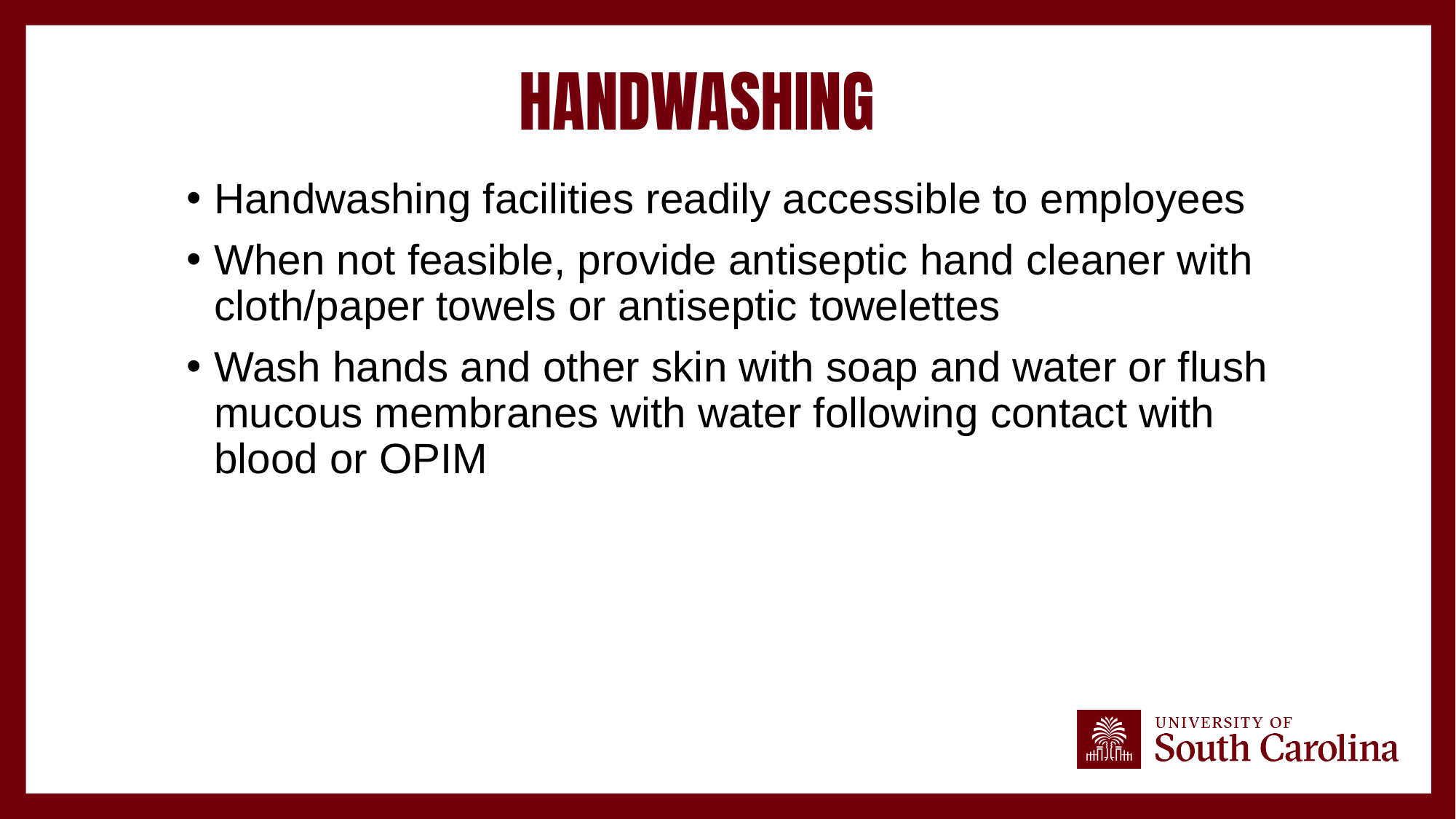

# Handwashing
Handwashing facilities readily accessible to employees
When not feasible, provide antiseptic hand cleaner with cloth/paper towels or antiseptic towelettes
Wash hands and other skin with soap and water or flush mucous membranes with water following contact with blood or OPIM